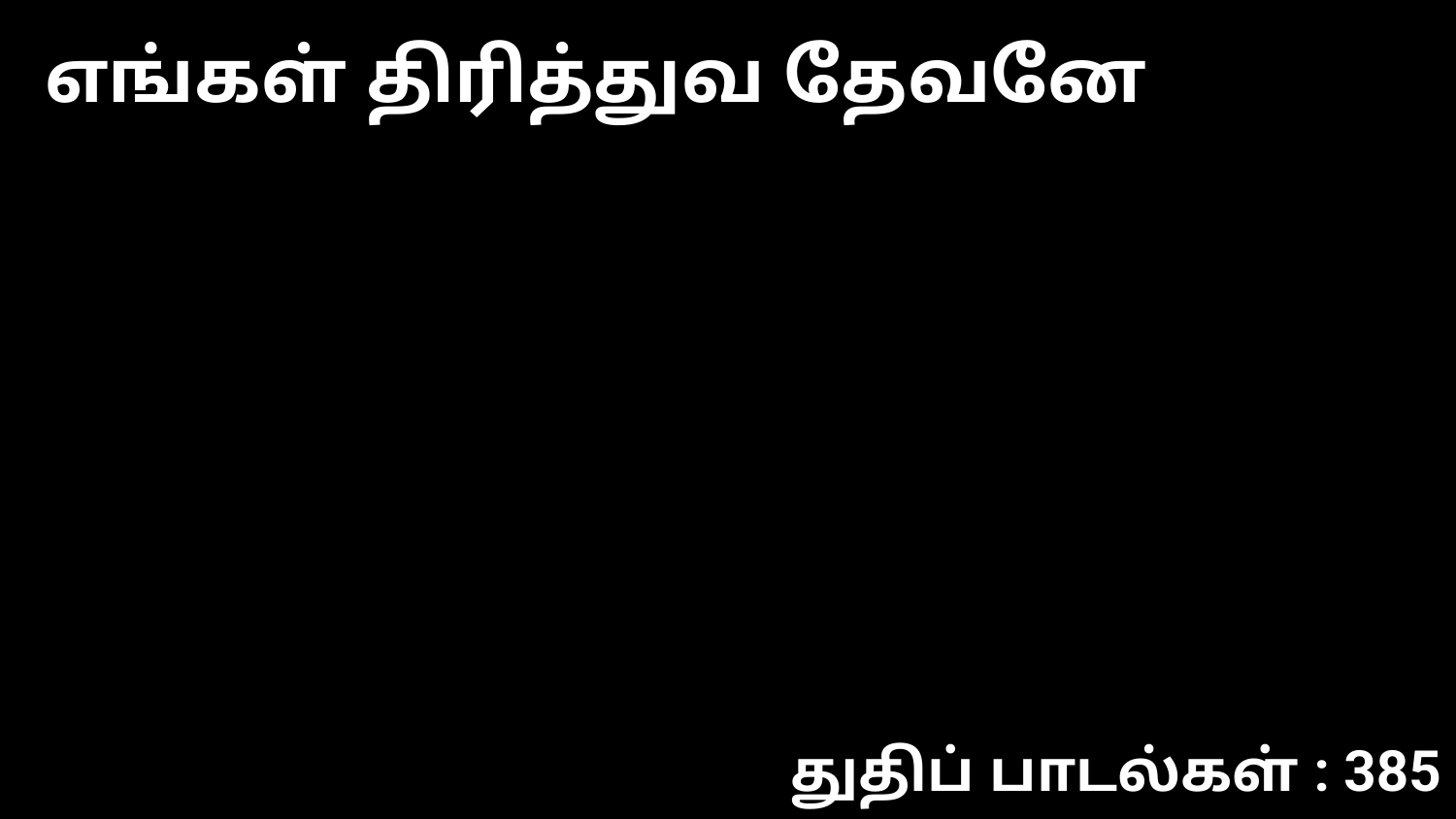

எங்கள் திரித்துவ தேவனே
துதிப் பாடல்கள் : 385